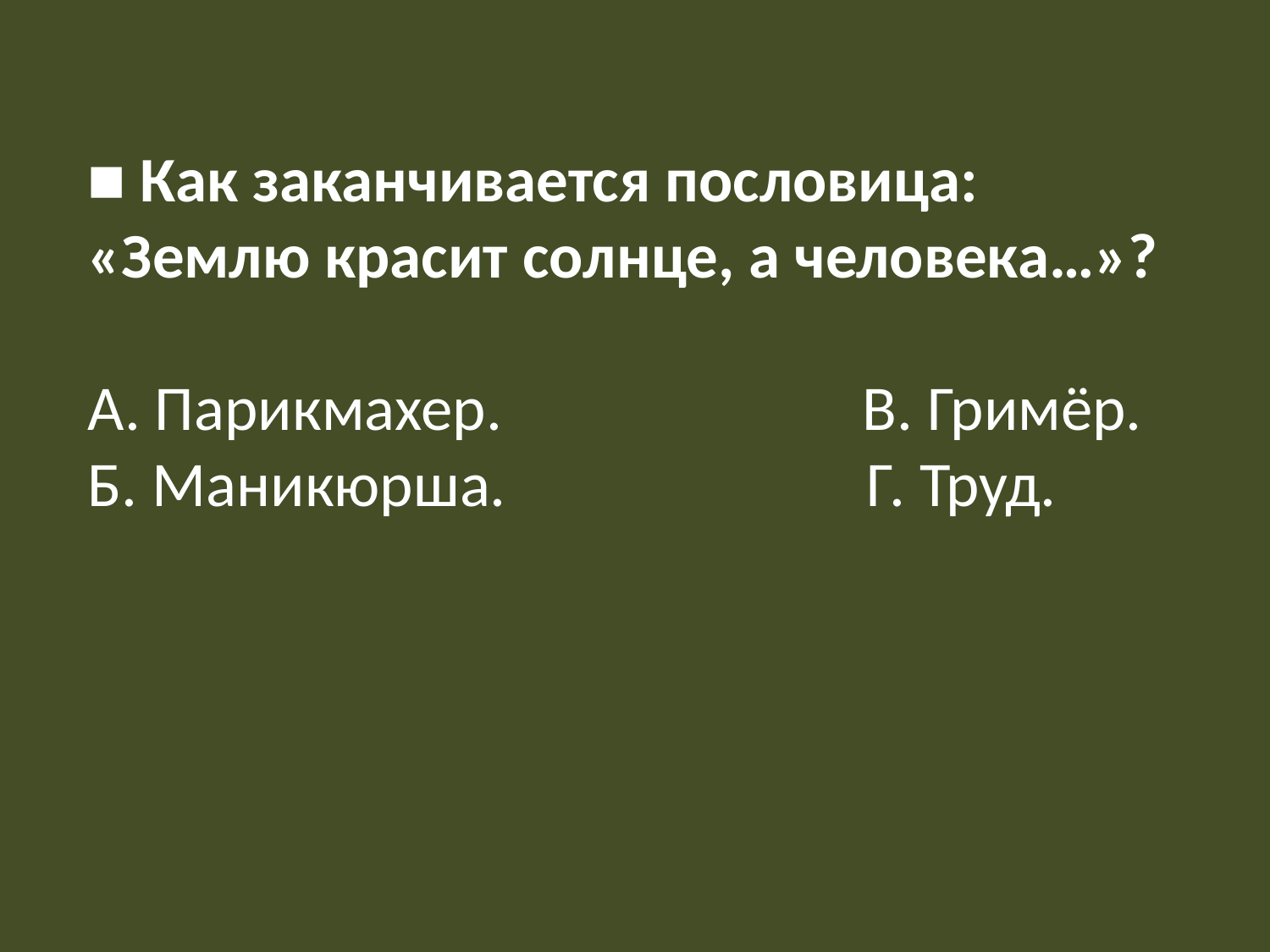

■ Как заканчивается пословица: «Землю красит солнце, а человека…»?
А. Парикмахер.                         В. Гримёр.
Б. Маникюрша.                         Г. Труд.